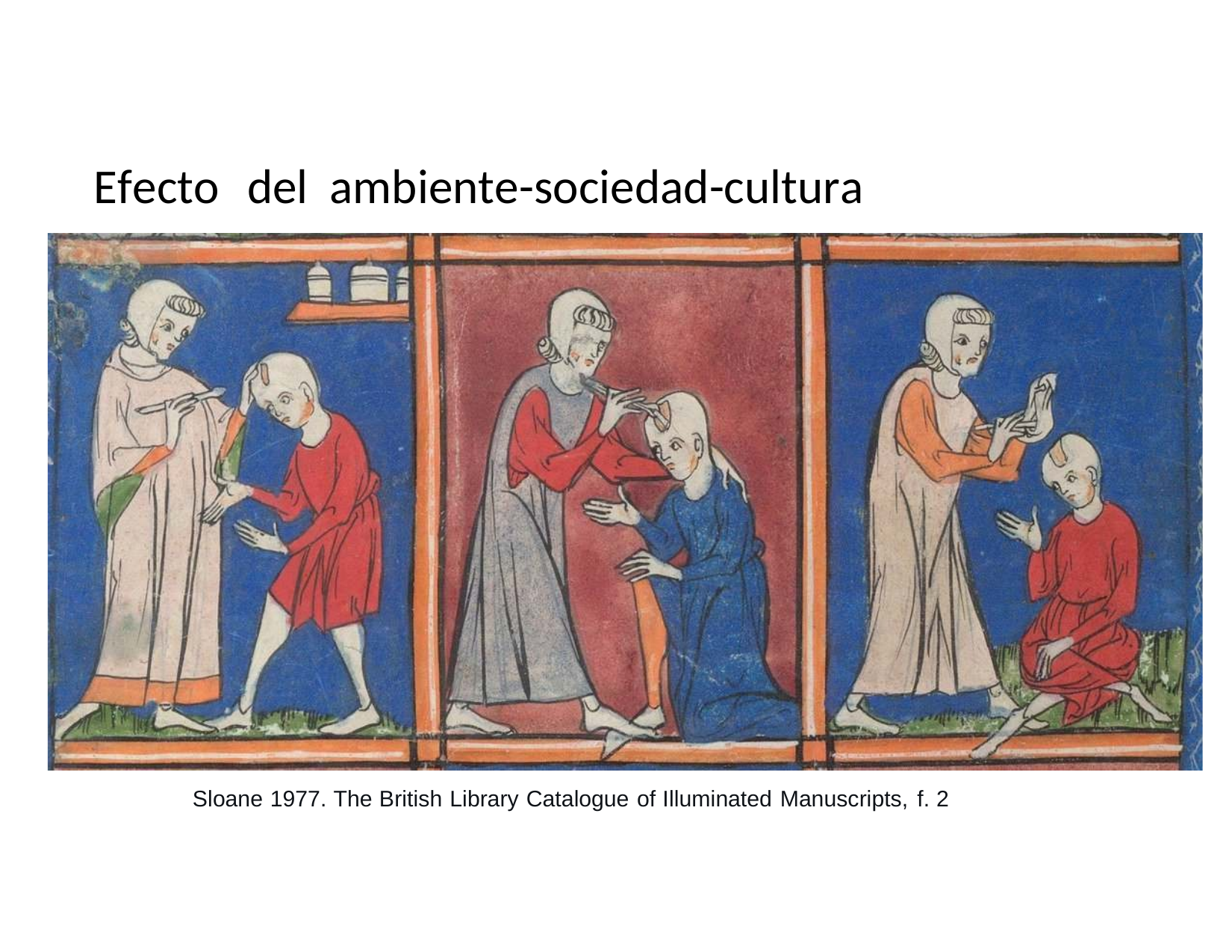

Efecto
del
ambiente-sociedad-cultura

Sloane 1977. The British Library Catalogue of Illuminated Manuscripts, f. 2